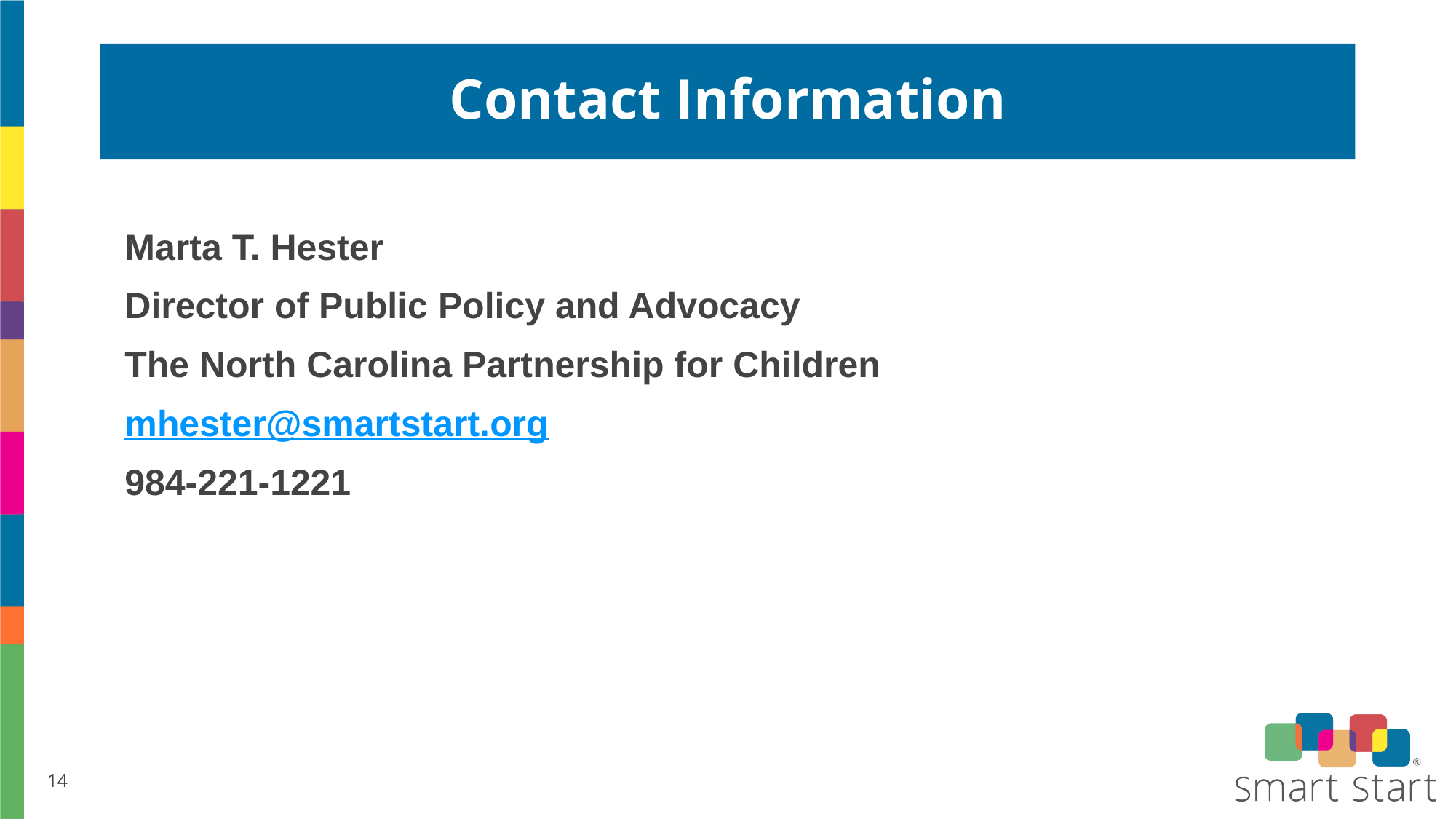

# Contact Information
Marta T. Hester
Director of Public Policy and Advocacy
The North Carolina Partnership for Children
mhester@smartstart.org
984-221-1221
14